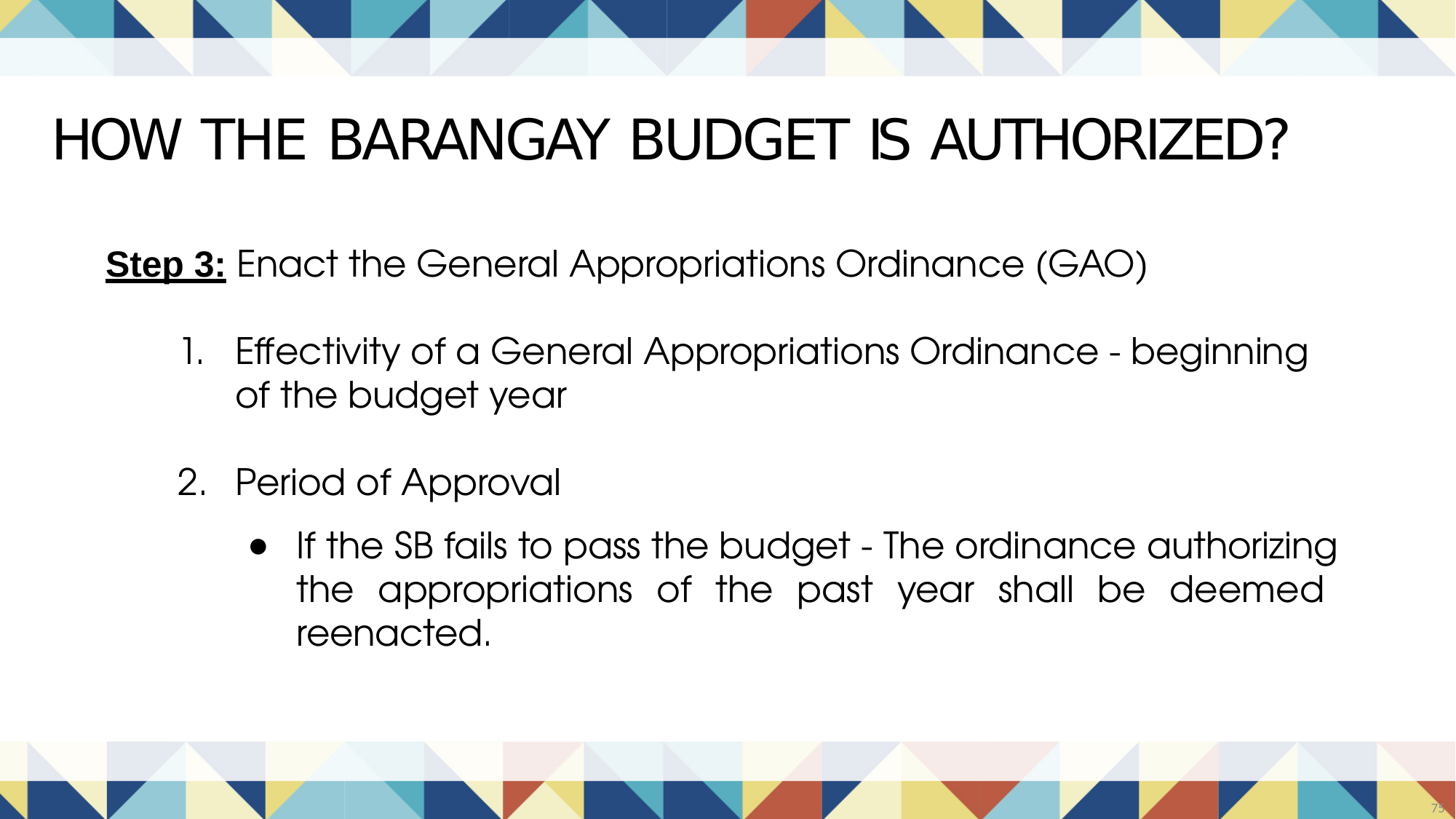

# HOW THE BARANGAY BUDGET IS AUTHORIZED?
Step 3: Enact the General Appropriations Ordinance (GAO)
Effectivity of a General Appropriations Ordinance - beginning  of the budget year
Period of Approval
If the SB fails to pass the budget - The ordinance authorizing  the appropriations of the past year shall be deemed  reenacted.
75